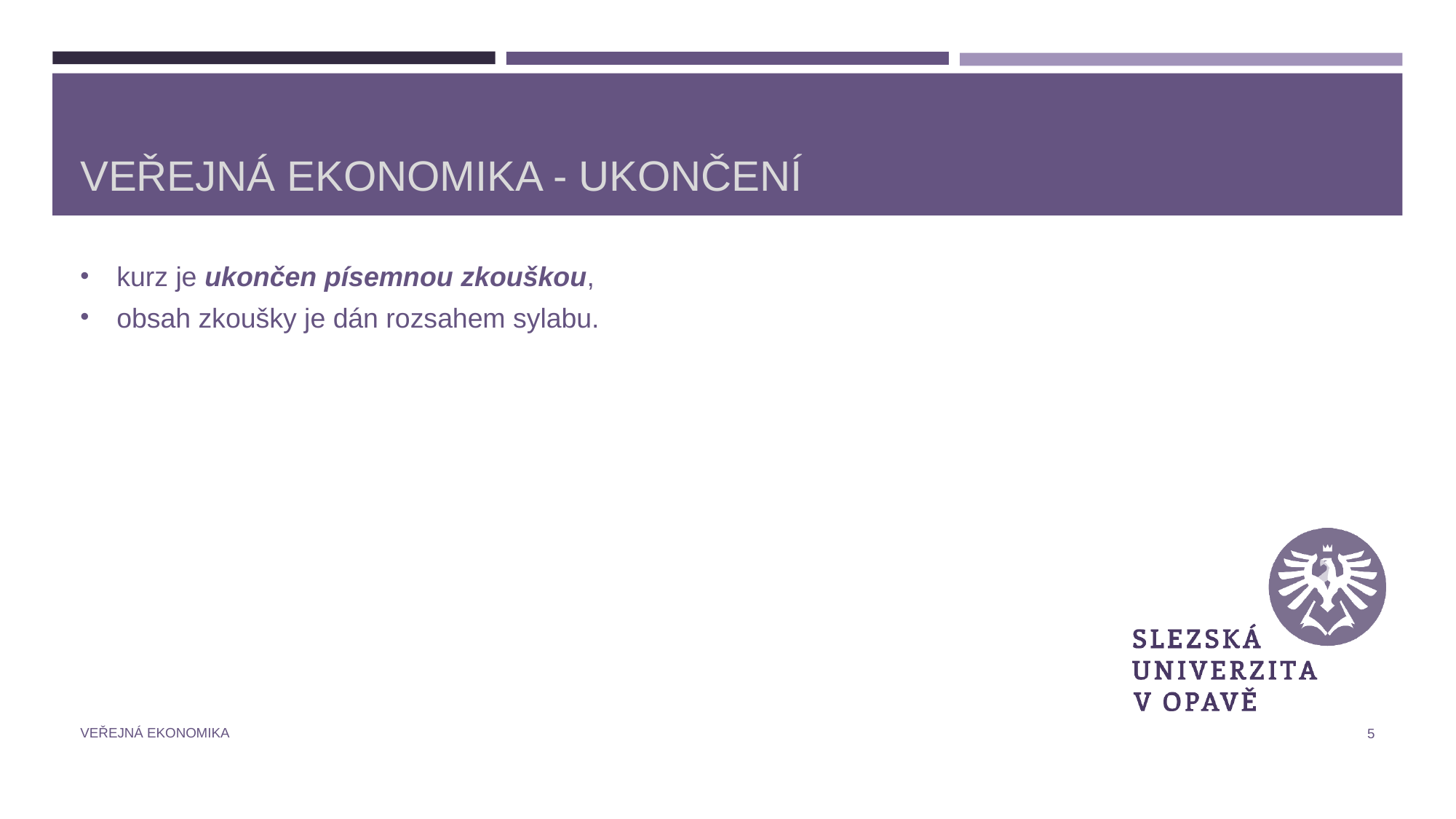

# Veřejná ekonomika - ukončení
kurz je ukončen písemnou zkouškou,
obsah zkoušky je dán rozsahem sylabu.
Veřejná ekonomika
5